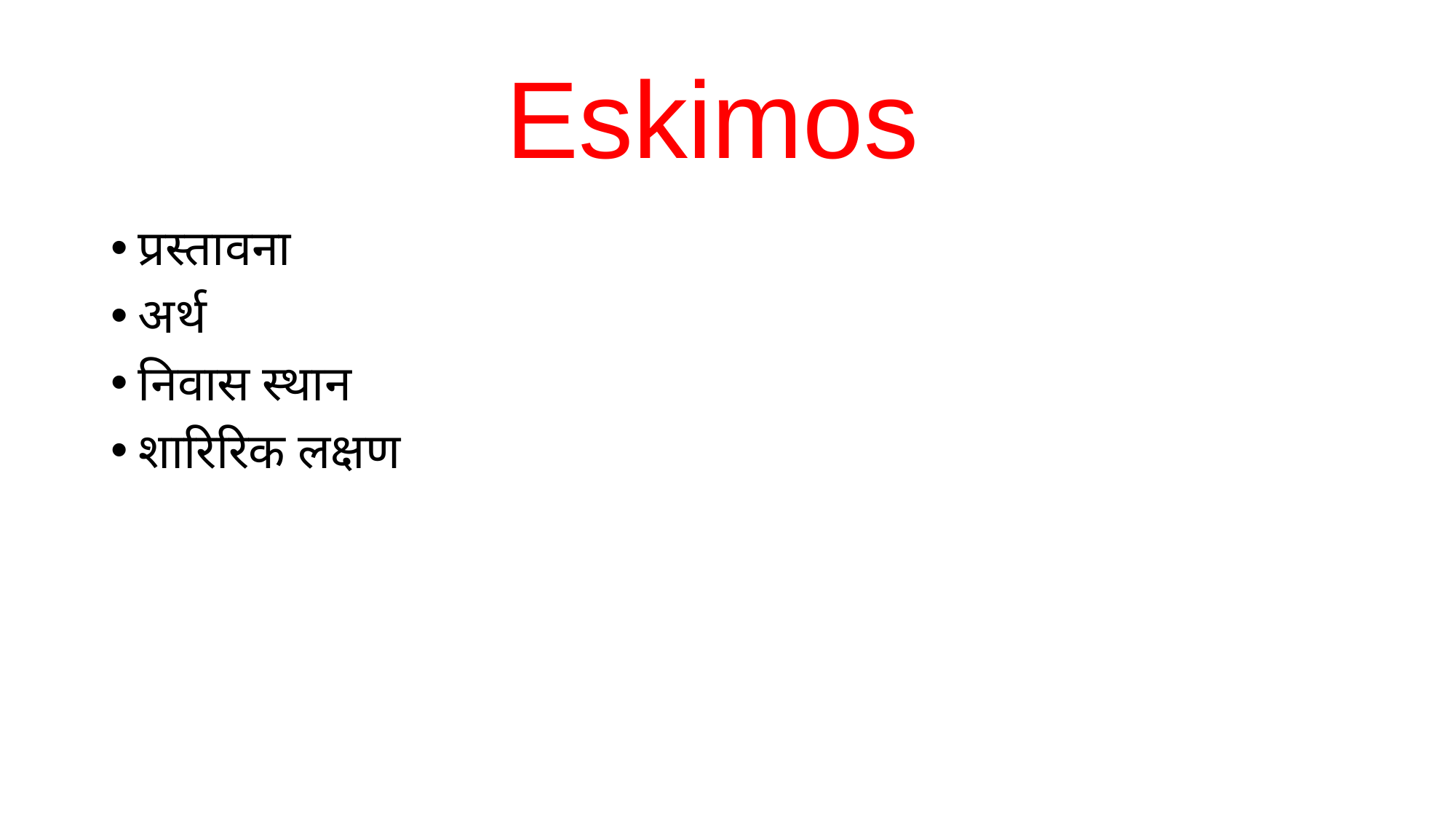

# Eskimos
प्रस्तावना
अर्थ
निवास स्थान
शारिरिक लक्षण